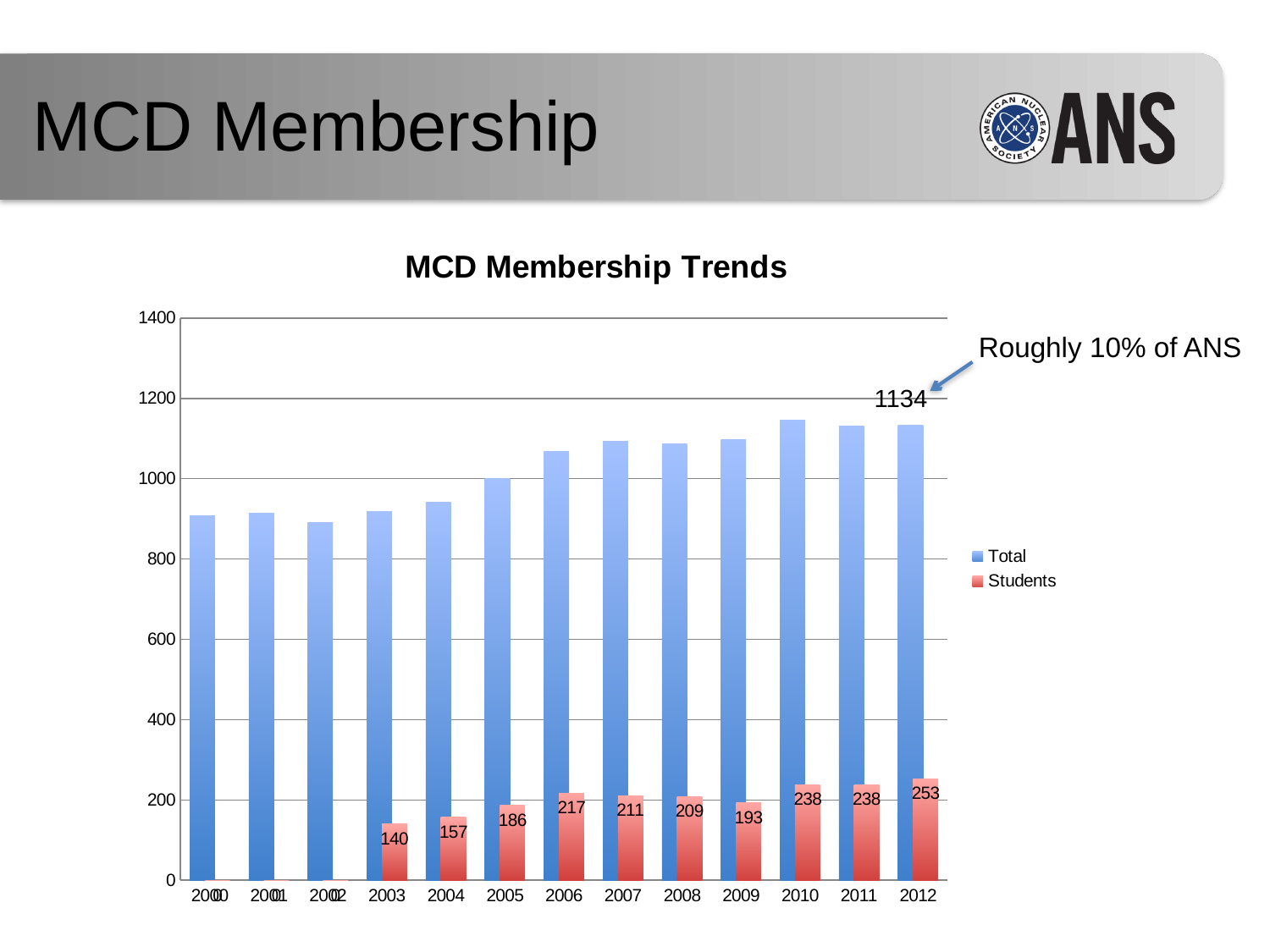

MCD Membership

### Chart: MCD Membership Trends

| Category | Total | Students |
|---|---|---|
| 2000.0 | 907.0 | 0.0 |
| 2001.0 | 915.0 | 0.0 |
| 2002.0 | 890.0 | 0.0 |
| 2003.0 | 918.0 | 140.0 |
| 2004.0 | 942.0 | 157.0 |
| 2005.0 | 1000.0 | 186.0 |
| 2006.0 | 1068.0 | 217.0 |
| 2007.0 | 1093.0 | 211.0 |
| 2008.0 | 1087.0 | 209.0 |
| 2009.0 | 1097.0 | 193.0 |
| 2010.0 | 1145.0 | 238.0 |
| 2011.0 | 1131.0 | 238.0 |
| 2012.0 | 1134.0 | 253.0 |
Roughly 10% of ANS
1134